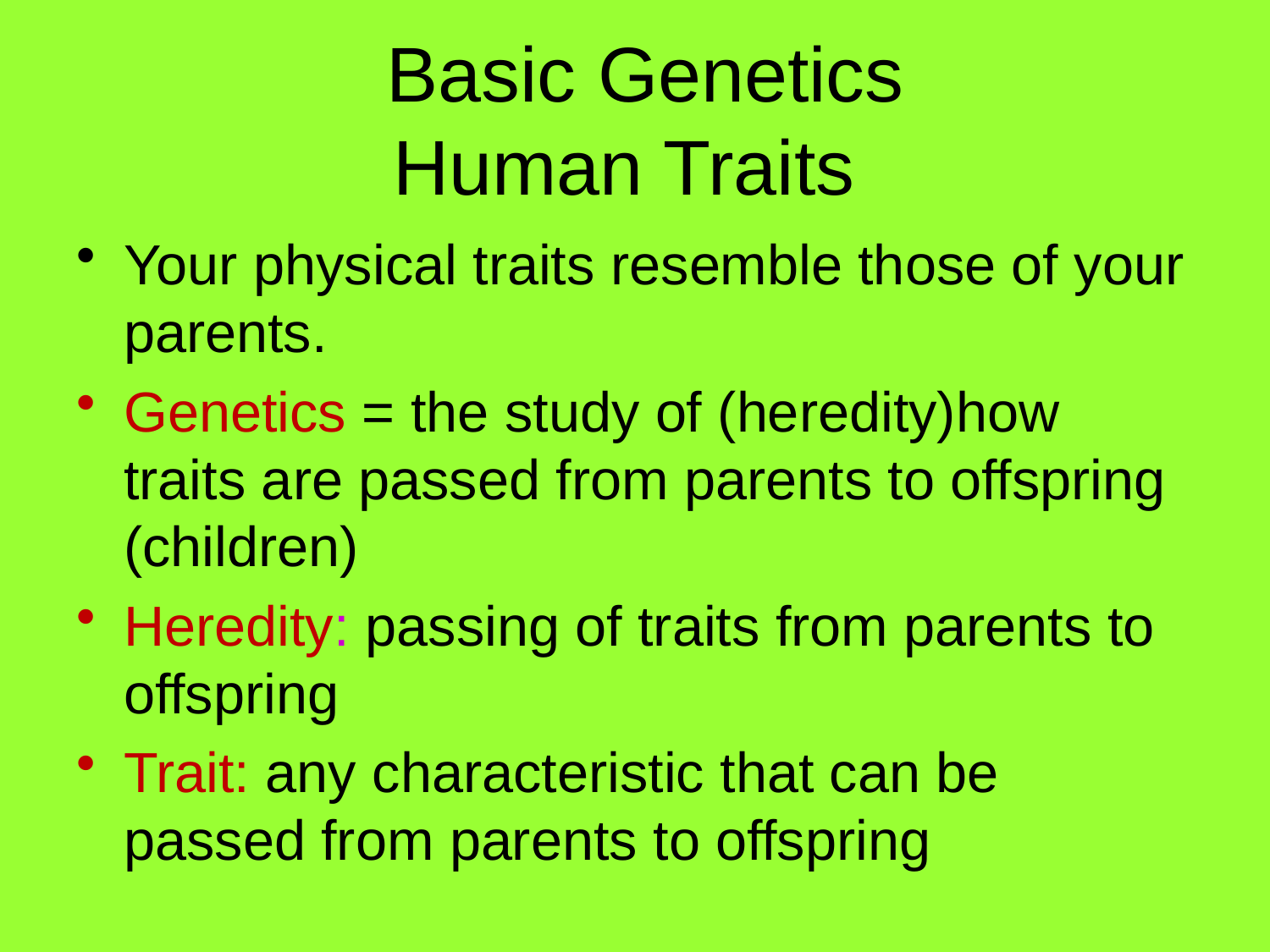

# Basic Genetics Human Traits
Your physical traits resemble those of your parents.
Genetics = the study of (heredity)how traits are passed from parents to offspring (children)
Heredity: passing of traits from parents to offspring
Trait: any characteristic that can be passed from parents to offspring